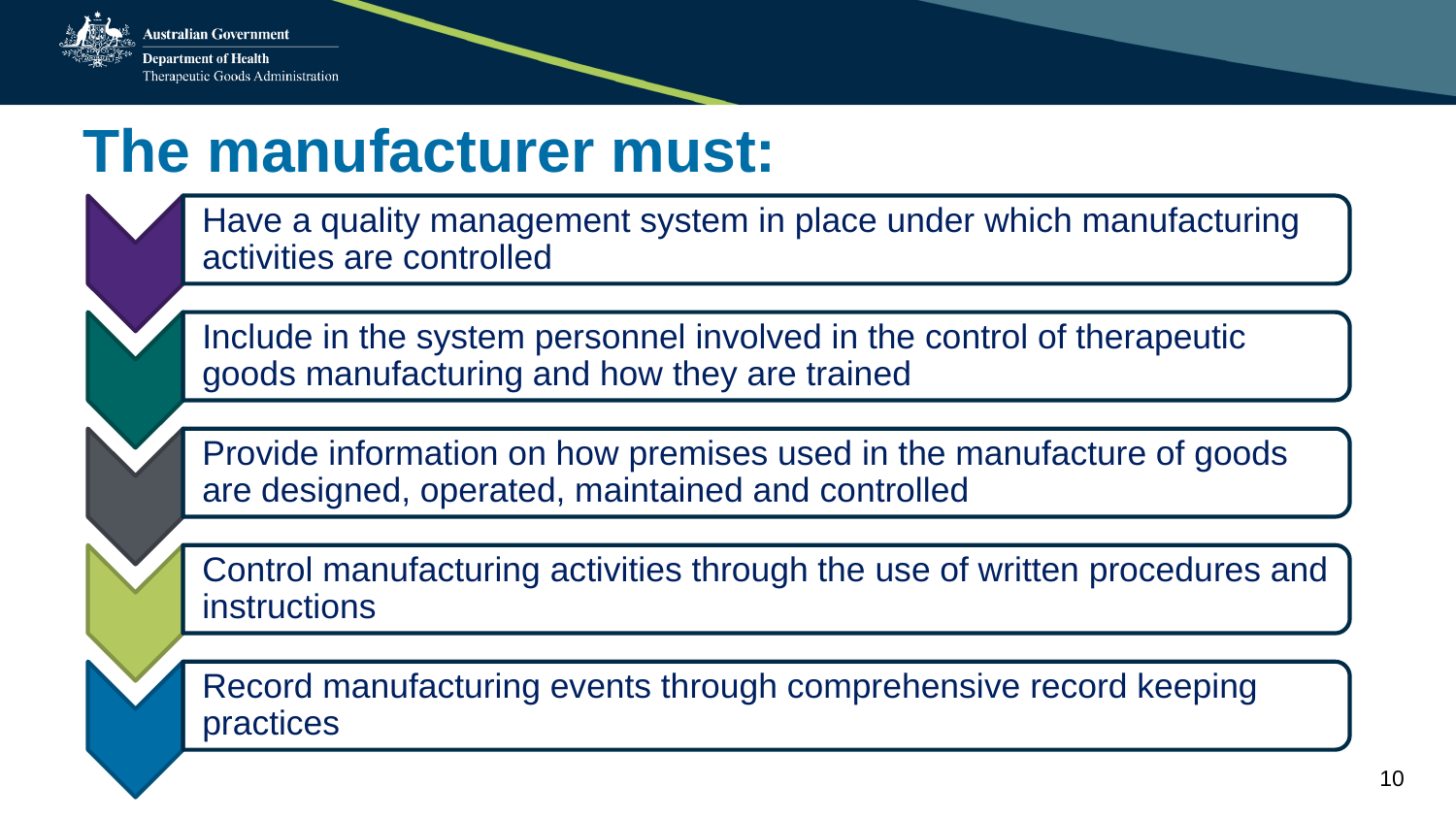

# The manufacturer must:

Have a quality management system in place under which manufacturing activities are controlled

Include in the system personnel involved in the control of therapeutic goods manufacturing and how they are trained

Provide information on how premises used in the manufacture of goods are designed, operated, maintained and controlled

Control manufacturing activities through the use of written procedures and instructions

Record manufacturing events through comprehensive record keeping practices
10